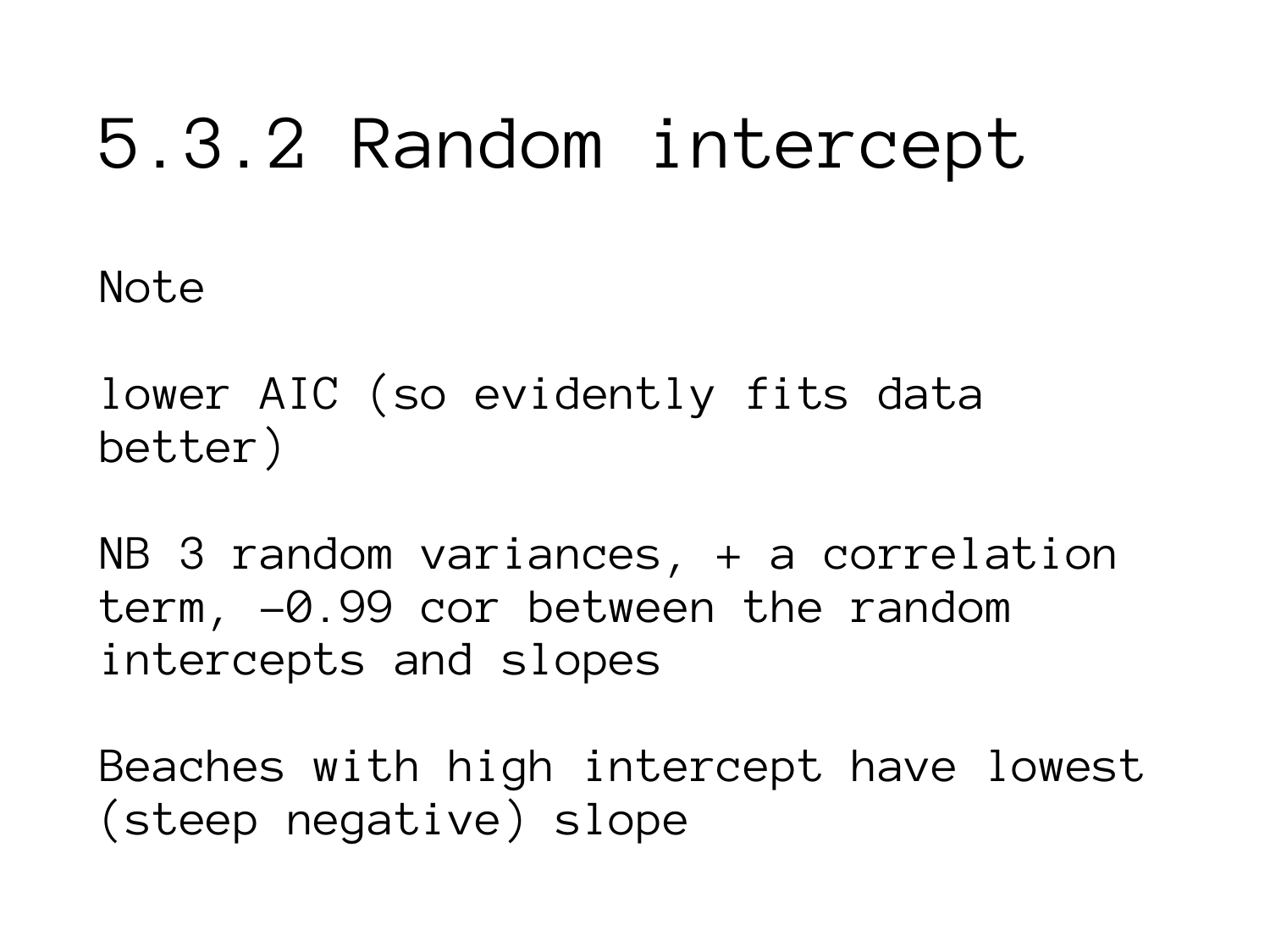

# 5.3.2 Random intercept
Note
lower AIC (so evidently fits data better)
NB 3 random variances, + a correlation term, -0.99 cor between the random intercepts and slopes
Beaches with high intercept have lowest (steep negative) slope